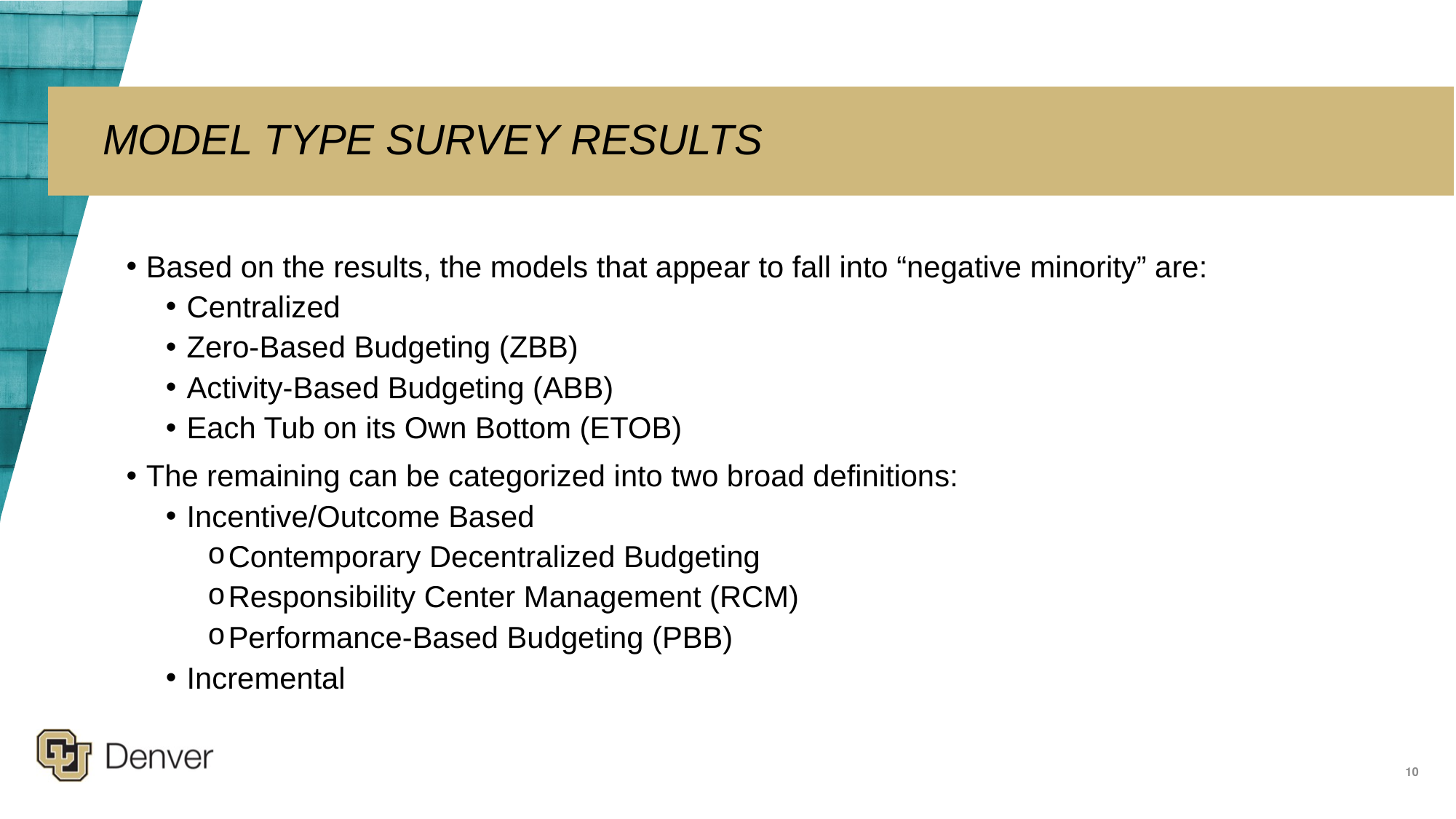

# MODEL TYPE SURVEY RESULTS
Based on the results, the models that appear to fall into “negative minority” are:
Centralized
Zero-Based Budgeting (ZBB)
Activity-Based Budgeting (ABB)
Each Tub on its Own Bottom (ETOB)
The remaining can be categorized into two broad definitions:
Incentive/Outcome Based
Contemporary Decentralized Budgeting
Responsibility Center Management (RCM)
Performance-Based Budgeting (PBB)
Incremental
10